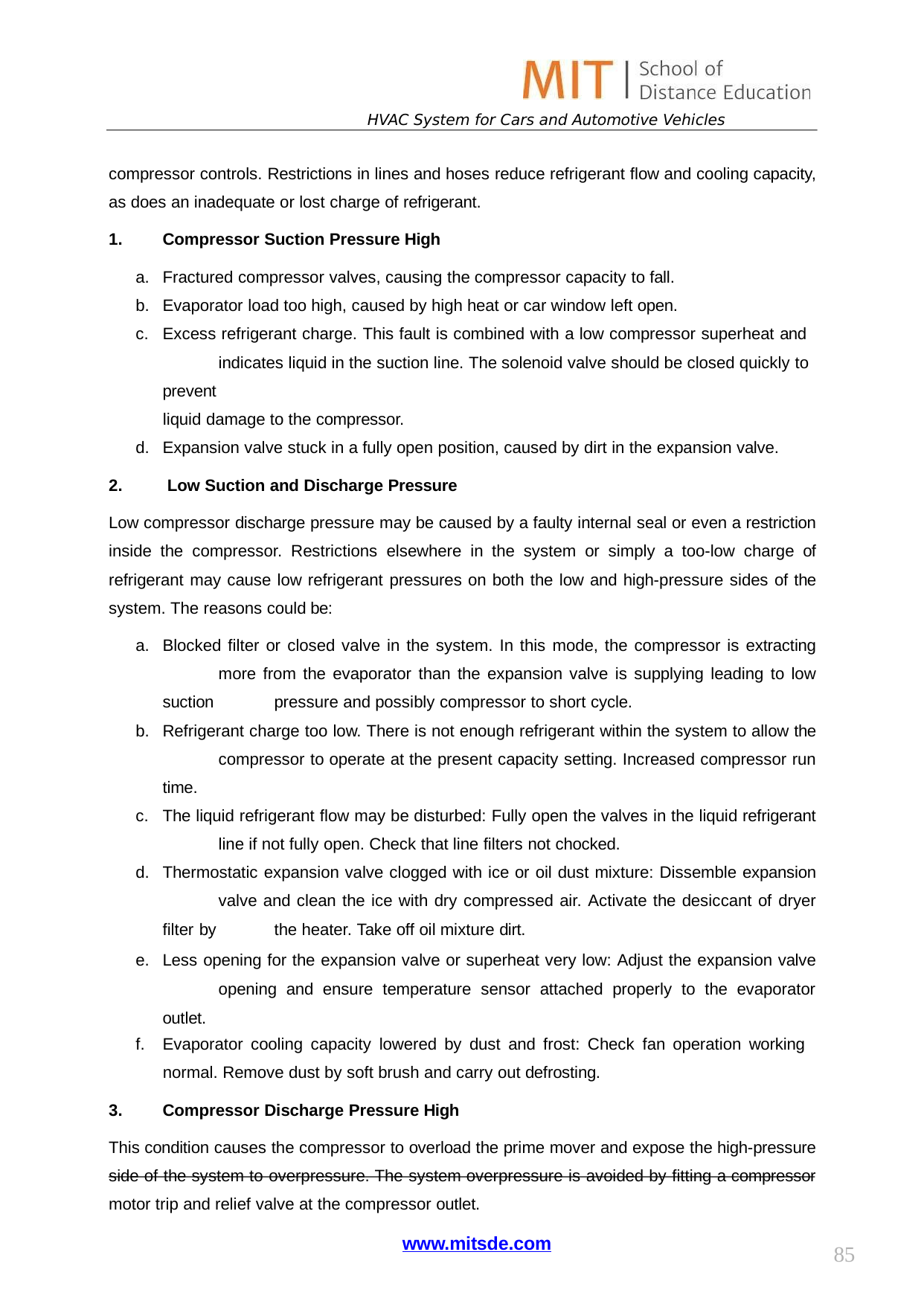

HVAC System for Cars and Automotive Vehicles

compressor controls. Restrictions in lines and hoses reduce refrigerant flow and cooling capacity, as does an inadequate or lost charge of refrigerant.
Compressor Suction Pressure High
Fractured compressor valves, causing the compressor capacity to fall.
Evaporator load too high, caused by high heat or car window left open.
Excess refrigerant charge. This fault is combined with a low compressor superheat and 	indicates liquid in the suction line. The solenoid valve should be closed quickly to prevent
liquid damage to the compressor.
Expansion valve stuck in a fully open position, caused by dirt in the expansion valve.
Low Suction and Discharge Pressure
Low compressor discharge pressure may be caused by a faulty internal seal or even a restriction inside the compressor. Restrictions elsewhere in the system or simply a too-low charge of refrigerant may cause low refrigerant pressures on both the low and high-pressure sides of the system. The reasons could be:
Blocked filter or closed valve in the system. In this mode, the compressor is extracting 	more from the evaporator than the expansion valve is supplying leading to low suction 	pressure and possibly compressor to short cycle.
Refrigerant charge too low. There is not enough refrigerant within the system to allow the 	compressor to operate at the present capacity setting. Increased compressor run time.
The liquid refrigerant flow may be disturbed: Fully open the valves in the liquid refrigerant 	line if not fully open. Check that line filters not chocked.
Thermostatic expansion valve clogged with ice or oil dust mixture: Dissemble expansion 	valve and clean the ice with dry compressed air. Activate the desiccant of dryer filter by 	the heater. Take off oil mixture dirt.
Less opening for the expansion valve or superheat very low: Adjust the expansion valve 	opening and ensure temperature sensor attached properly to the evaporator outlet.
Evaporator cooling capacity lowered by dust and frost: Check fan operation working
normal. Remove dust by soft brush and carry out defrosting.
Compressor Discharge Pressure High
This condition causes the compressor to overload the prime mover and expose the high-pressure side of the system to overpressure. The system overpressure is avoided by fitting a compressor motor trip and relief valve at the compressor outlet.

www.mitsde.com
85